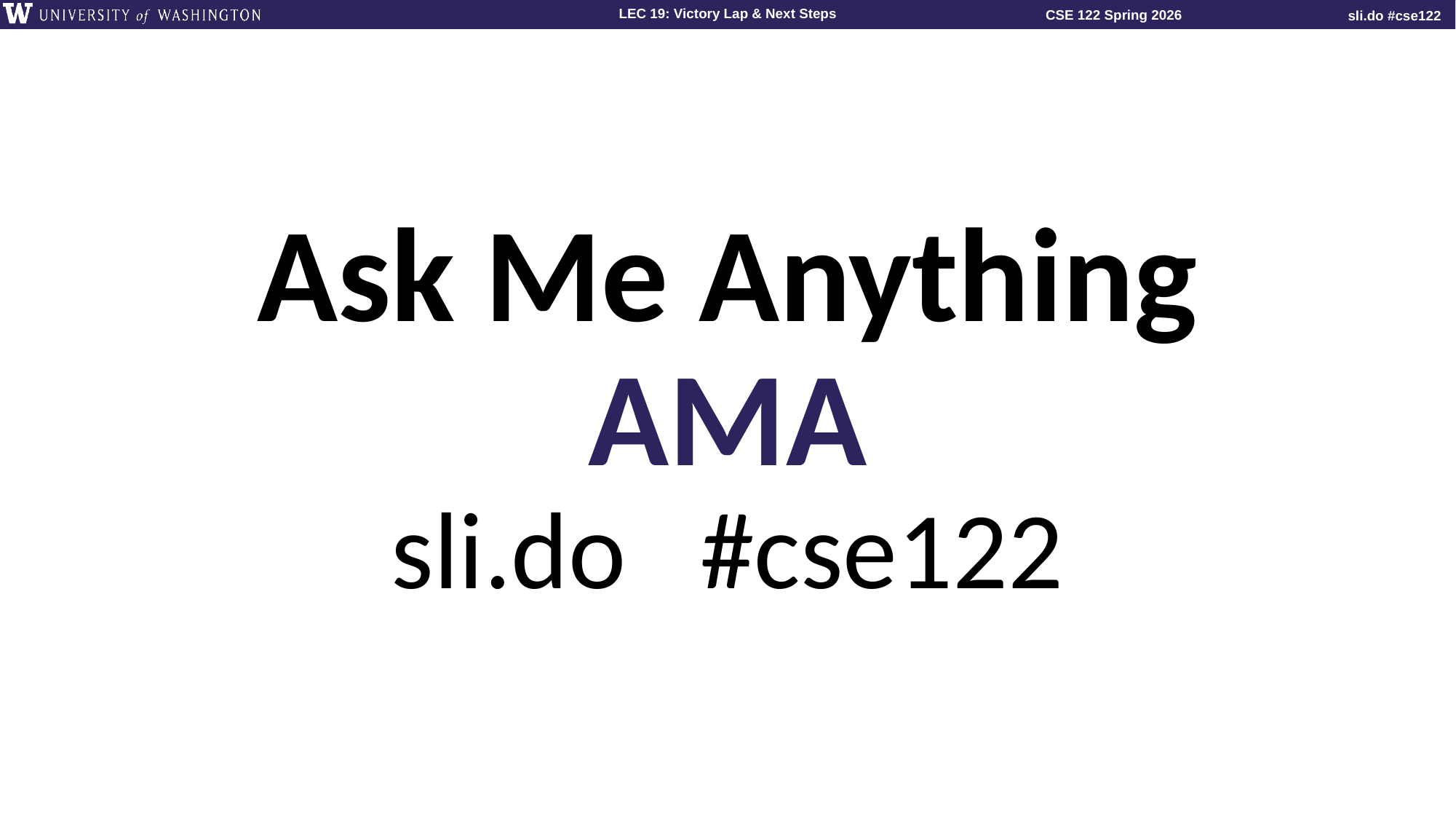

# Ask Me Anything AMA sli.do   #cse122